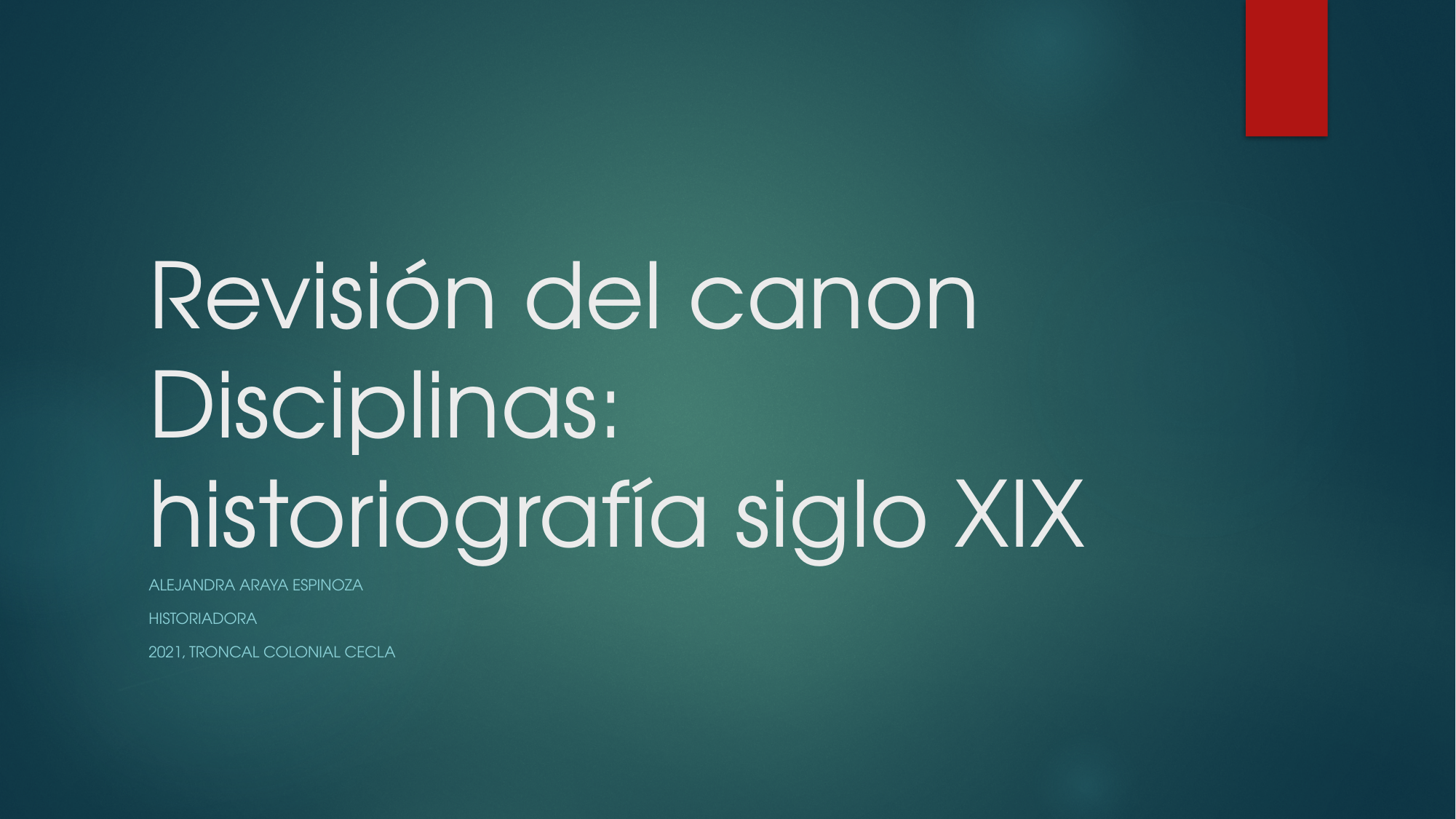

# Revisión del canon Disciplinas: historiografía siglo XIX
Alejandra Araya Espinoza
Historiadora
2021, Troncal colonial CECLA